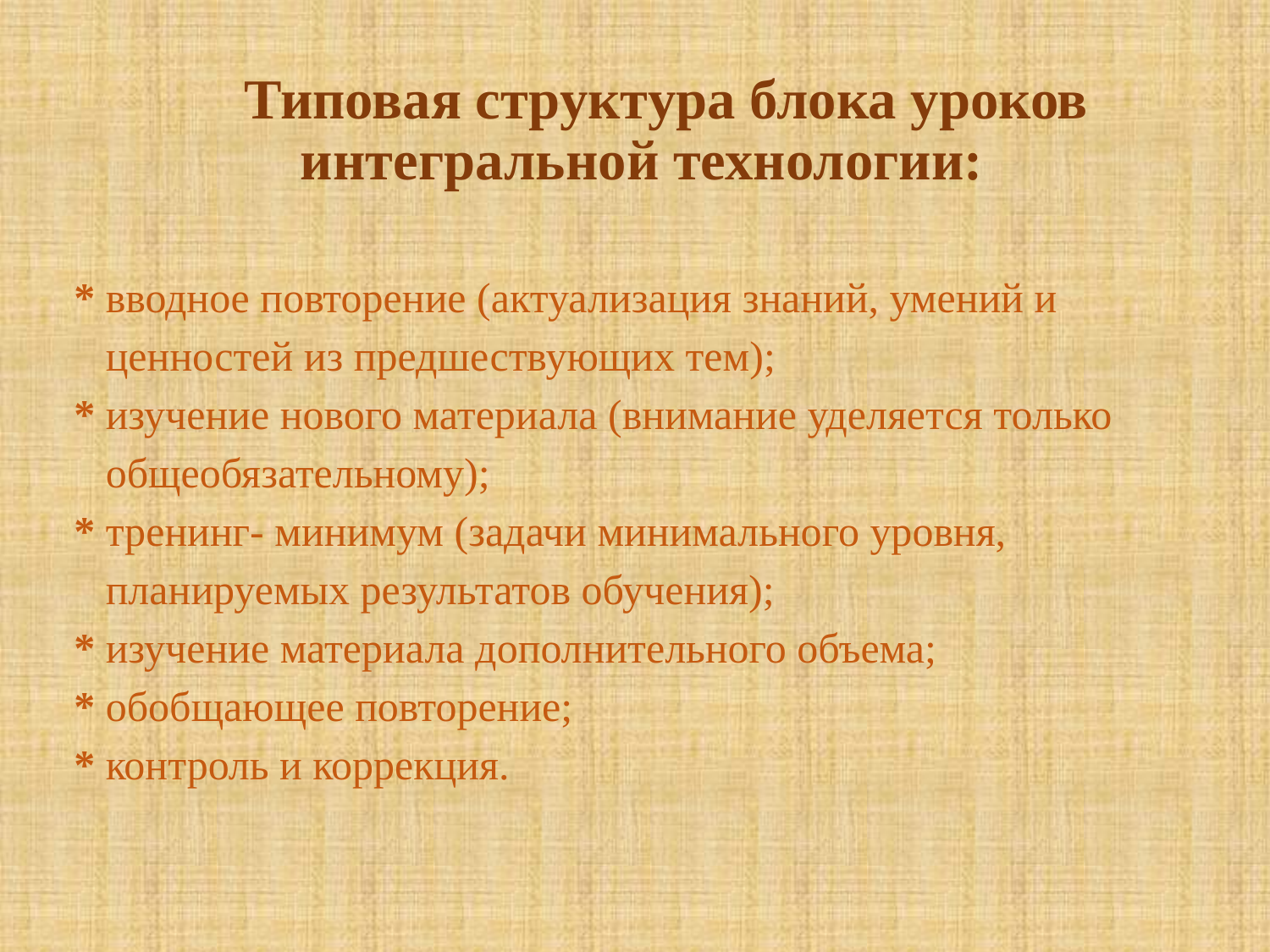

Типовая структура блока уроков интегральной технологии:
# * вводное повторение (актуализация знаний, умений и ценностей из предшествующих тем); * изучение нового материала (внимание уделяется только общеобязательному); * тренинг- минимум (задачи минимального уровня, планируемых результатов обучения); * изучение материала дополнительного объема; * обобщающее повторение; * контроль и коррекция.